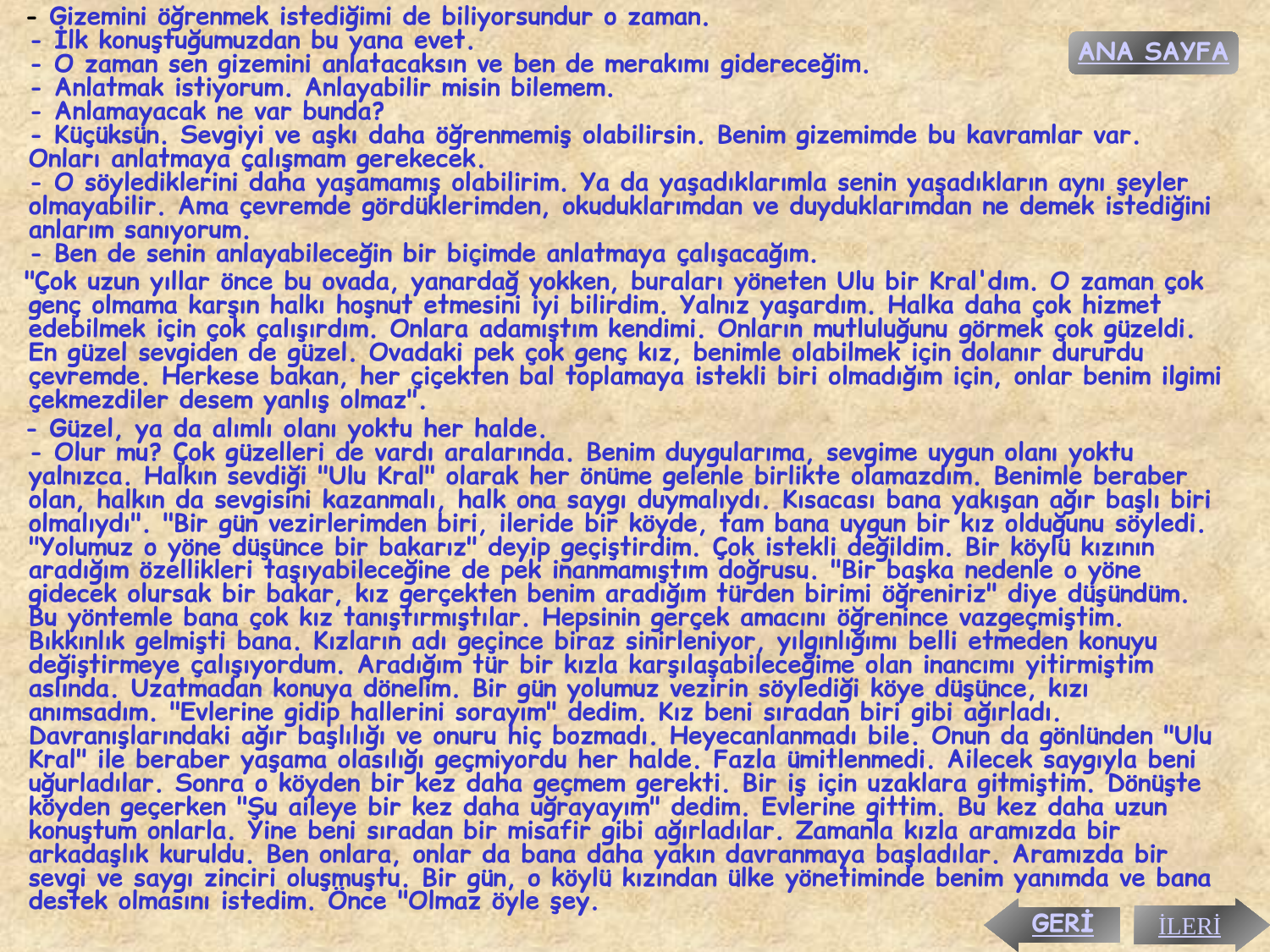

- Gizemini öğrenmek istediğimi de biliyorsundur o zaman.
- İlk konuştuğumuzdan bu yana evet.
- O zaman sen gizemini anlatacaksın ve ben de merakımı gidereceğim.
- Anlatmak istiyorum. Anlayabilir misin bilemem.
- Anlamayacak ne var bunda?
- Küçüksün. Sevgiyi ve aşkı daha öğrenmemiş olabilirsin. Benim gizemimde bu kavramlar var. Onları anlatmaya çalışmam gerekecek.
- O söylediklerini daha yaşamamış olabilirim. Ya da yaşadıklarımla senin yaşadıkların aynı şeyler olmayabilir. Ama çevremde gördüklerimden, okuduklarımdan ve duyduklarımdan ne demek istediğini anlarım sanıyorum.
- Ben de senin anlayabileceğin bir biçimde anlatmaya çalışacağım.
    "Çok uzun yıllar önce bu ovada, yanardağ yokken, buraları yöneten Ulu bir Kral'dım. O zaman çok genç olmama karşın halkı hoşnut etmesini iyi bilirdim. Yalnız yaşardım. Halka daha çok hizmet edebilmek için çok çalışırdım. Onlara adamıştım kendimi. Onların mutluluğunu görmek çok güzeldi. En güzel sevgiden de güzel. Ovadaki pek çok genç kız, benimle olabilmek için dolanır dururdu çevremde. Herkese bakan, her çiçekten bal toplamaya istekli biri olmadığım için, onlar benim ilgimi çekmezdiler desem yanlış olmaz".
    - Güzel, ya da alımlı olanı yoktu her halde.
- Olur mu? Çok güzelleri de vardı aralarında. Benim duygularıma, sevgime uygun olanı yoktu yalnızca. Halkın sevdiği "Ulu Kral" olarak her önüme gelenle birlikte olamazdım. Benimle beraber olan, halkın da sevgisini kazanmalı, halk ona saygı duymalıydı. Kısacası bana yakışan ağır başlı biri olmalıydı". "Bir gün vezirlerimden biri, ileride bir köyde, tam bana uygun bir kız olduğunu söyledi. "Yolumuz o yöne düşünce bir bakarız" deyip geçiştirdim. Çok istekli değildim. Bir köylü kızının aradığım özellikleri taşıyabileceğine de pek inanmamıştım doğrusu. "Bir başka nedenle o yöne gidecek olursak bir bakar, kız gerçekten benim aradığım türden birimi öğreniriz" diye düşündüm. Bu yöntemle bana çok kız tanıştırmıştılar. Hepsinin gerçek amacını öğrenince vazgeçmiştim. Bıkkınlık gelmişti bana. Kızların adı geçince biraz sinirleniyor, yılgınlığımı belli etmeden konuyu değiştirmeye çalışıyordum. Aradığım tür bir kızla karşılaşabileceğime olan inancımı yitirmiştim aslında. Uzatmadan konuya dönelim. Bir gün yolumuz vezirin söylediği köye düşünce, kızı anımsadım. "Evlerine gidip hallerini sorayım" dedim. Kız beni sıradan biri gibi ağırladı. Davranışlarındaki ağır başlılığı ve onuru hiç bozmadı. Heyecanlanmadı bile. Onun da gönlünden "Ulu Kral" ile beraber yaşama olasılığı geçmiyordu her halde. Fazla ümitlenmedi. Ailecek saygıyla beni uğurladılar. Sonra o köyden bir kez daha geçmem gerekti. Bir iş için uzaklara gitmiştim. Dönüşte köyden geçerken "Şu aileye bir kez daha uğrayayım" dedim. Evlerine gittim. Bu kez daha uzun konuştum onlarla. Yine beni sıradan bir misafir gibi ağırladılar. Zamanla kızla aramızda bir arkadaşlık kuruldu. Ben onlara, onlar da bana daha yakın davranmaya başladılar. Aramızda bir sevgi ve saygı zinciri oluşmuştu. Bir gün, o köylü kızından ülke yönetiminde benim yanımda ve bana destek olmasını istedim. Önce "Olmaz öyle şey.
ANA SAYFA
GERİ
İLERİ